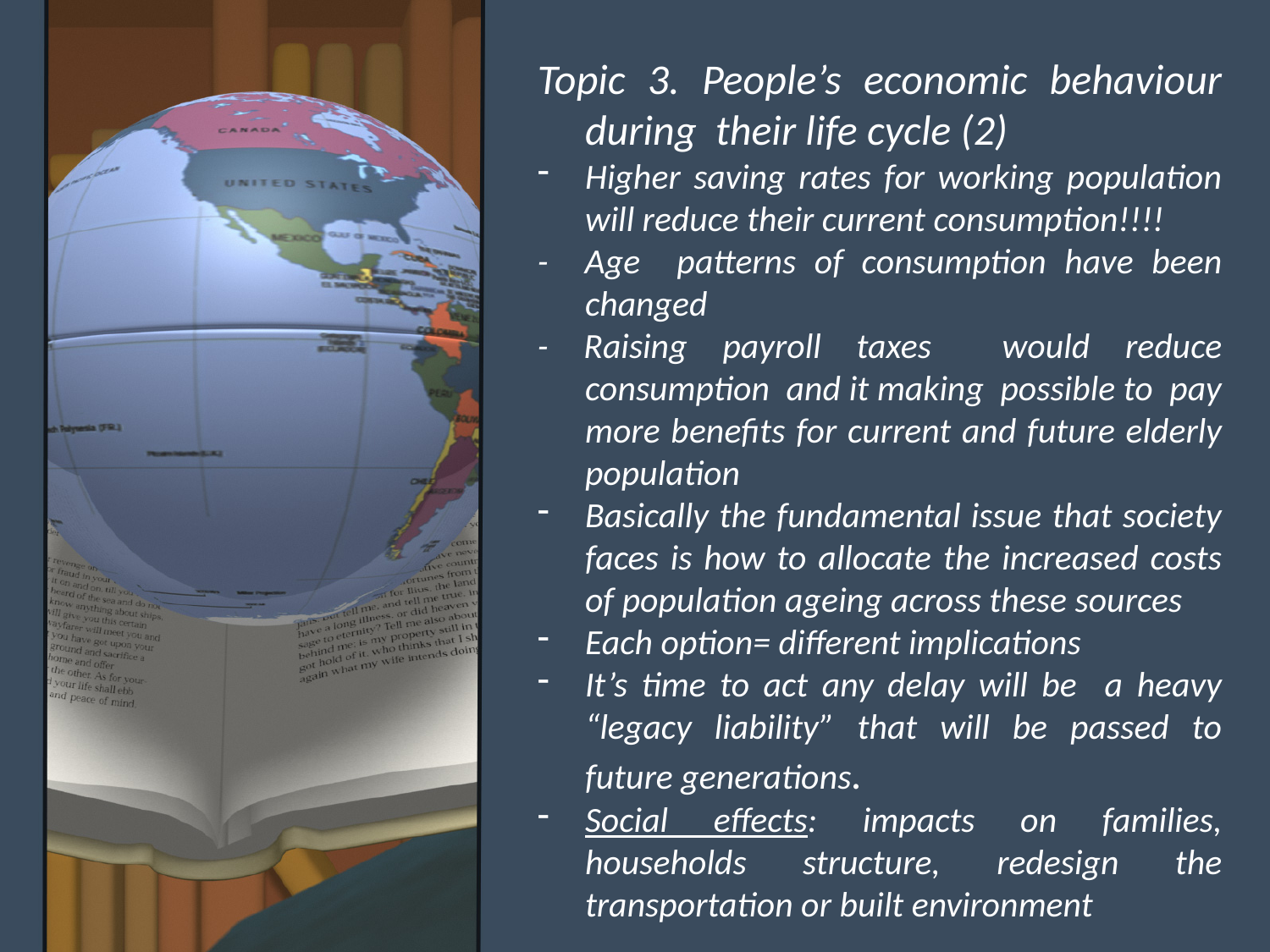

Topic 3. People’s economic behaviour during  their life cycle (2)
Higher saving rates for working population will reduce their current consumption!!!!
-  Age  patterns of consumption have been changed
- Raising payroll taxes  would reduce consumption  and it making  possible to  pay more benefits for current and future elderly population
Basically the fundamental issue that society faces is how to allocate the increased costs of population ageing across these sources
Each option= different implications
It’s time to act any delay will be  a heavy “legacy liability” that will be passed to future generations.
Social effects: impacts on families, households structure, redesign the transportation or built environment